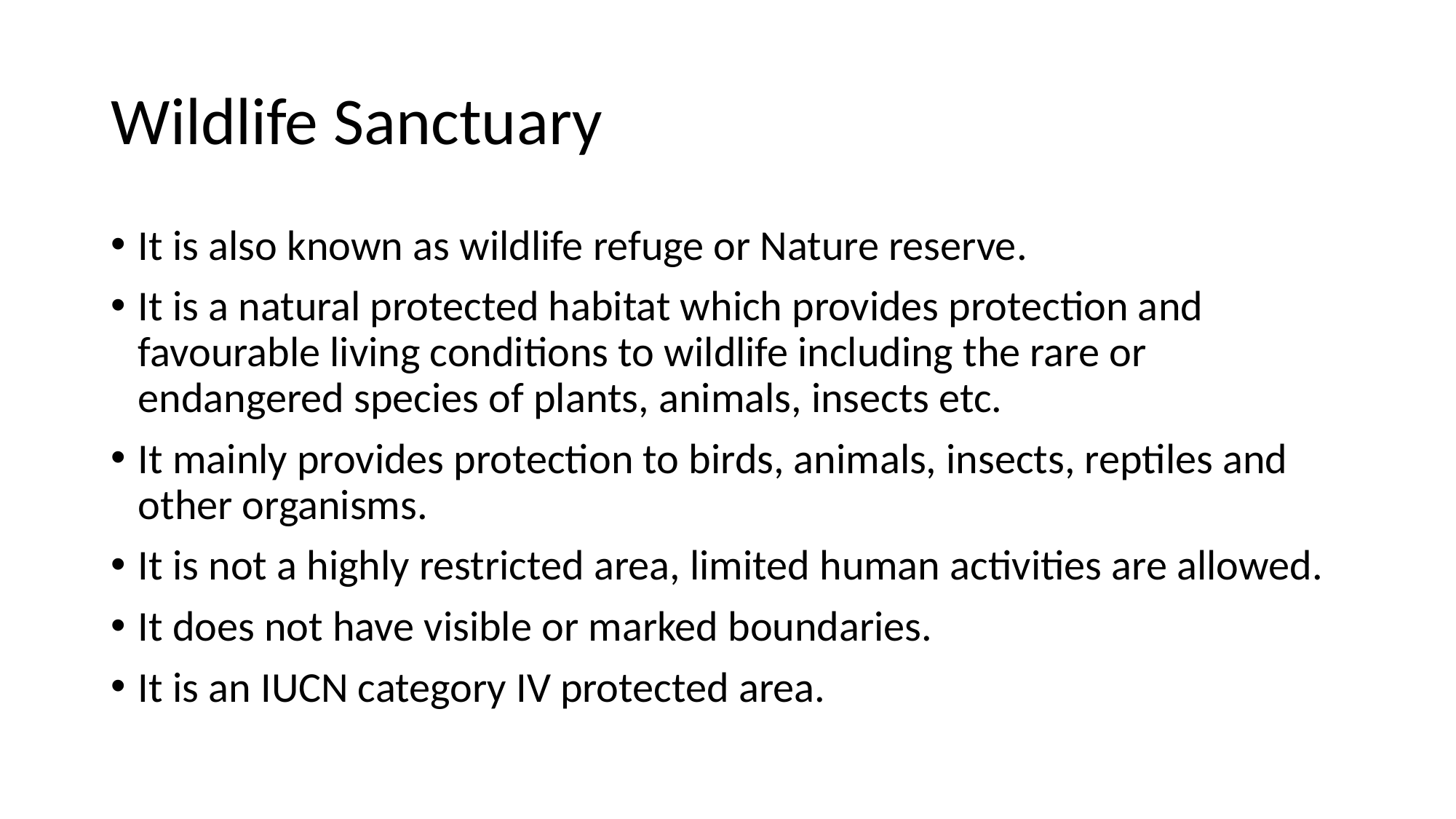

# Wildlife Sanctuary
It is also known as wildlife refuge or Nature reserve.
It is a natural protected habitat which provides protection and favourable living conditions to wildlife including the rare or endangered species of plants, animals, insects etc.
It mainly provides protection to birds, animals, insects, reptiles and other organisms.
It is not a highly restricted area, limited human activities are allowed.
It does not have visible or marked boundaries.
It is an IUCN category IV protected area.